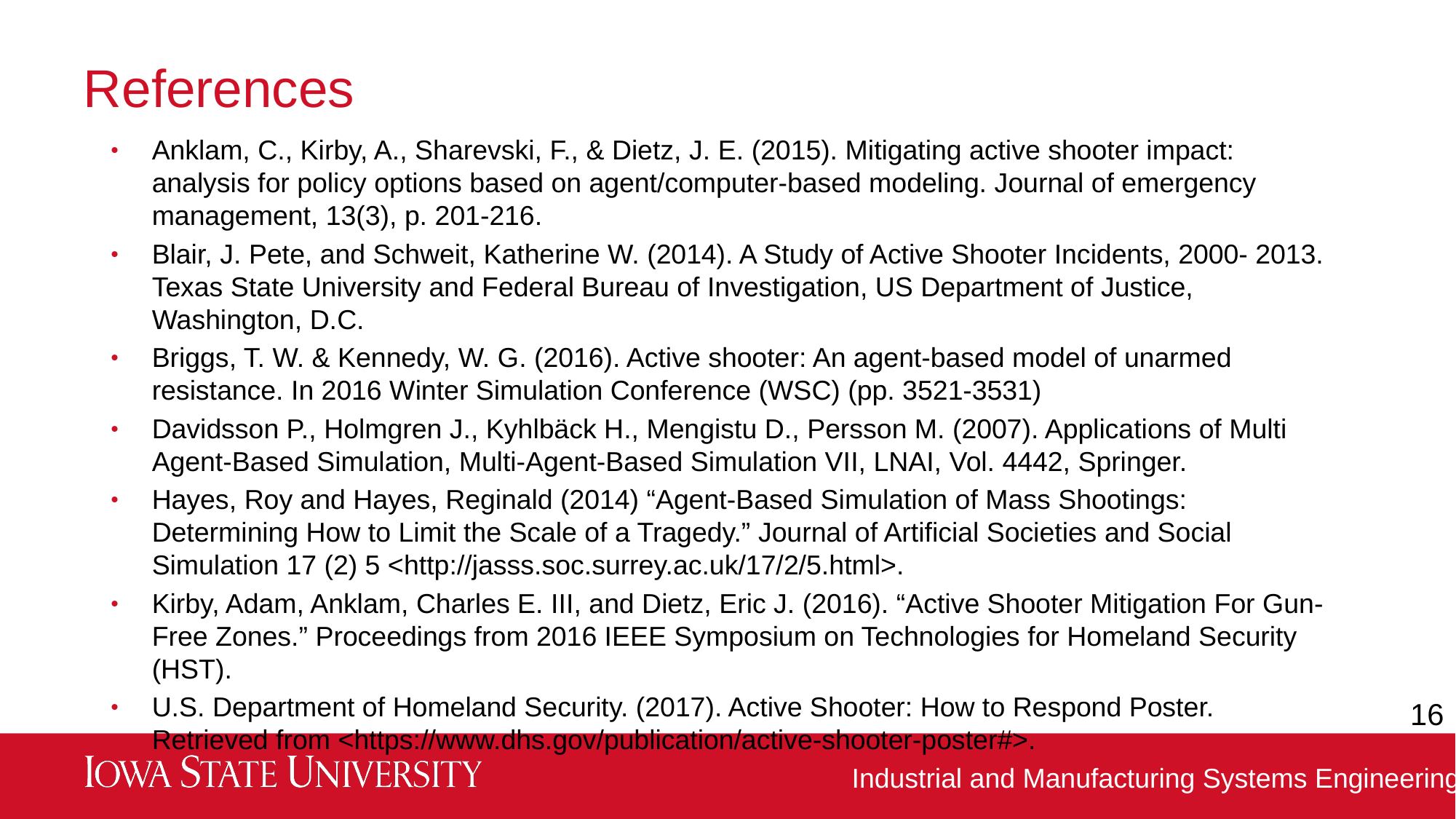

# References
Anklam, C., Kirby, A., Sharevski, F., & Dietz, J. E. (2015). Mitigating active shooter impact: analysis for policy options based on agent/computer-based modeling. Journal of emergency management, 13(3), p. 201-216.
Blair, J. Pete, and Schweit, Katherine W. (2014). A Study of Active Shooter Incidents, 2000- 2013. Texas State University and Federal Bureau of Investigation, US Department of Justice, Washington, D.C.
Briggs, T. W. & Kennedy, W. G. (2016). Active shooter: An agent-based model of unarmed resistance. In 2016 Winter Simulation Conference (WSC) (pp. 3521-3531)
Davidsson P., Holmgren J., Kyhlbäck H., Mengistu D., Persson M. (2007). Applications of Multi Agent-Based Simulation, Multi-Agent-Based Simulation VII, LNAI, Vol. 4442, Springer.
Hayes, Roy and Hayes, Reginald (2014) “Agent-Based Simulation of Mass Shootings: Determining How to Limit the Scale of a Tragedy.” Journal of Artificial Societies and Social Simulation 17 (2) 5 <http://jasss.soc.surrey.ac.uk/17/2/5.html>.
Kirby, Adam, Anklam, Charles E. III, and Dietz, Eric J. (2016). “Active Shooter Mitigation For Gun-Free Zones.” Proceedings from 2016 IEEE Symposium on Technologies for Homeland Security (HST).
U.S. Department of Homeland Security. (2017). Active Shooter: How to Respond Poster. Retrieved from <https://www.dhs.gov/publication/active-shooter-poster#>.

16
16
16